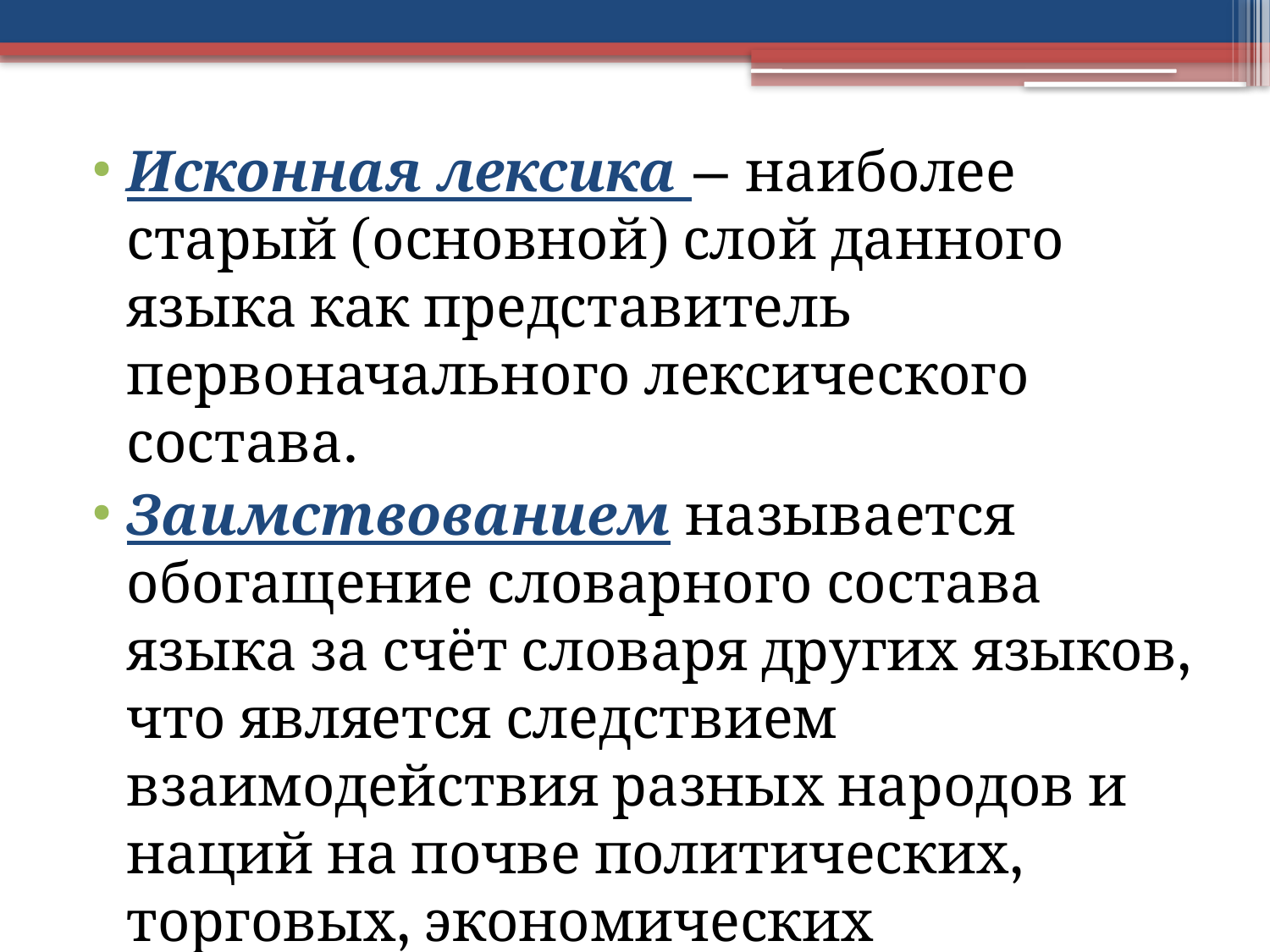

Исконная лексика – наиболее старый (основной) слой данного языка как представитель первоначального лексического состава.
Заимствованием называется обогащение словарного состава языка за счёт словаря других языков, что является следствием взаимодействия разных народов и наций на почве политических, торговых, экономических отношений.